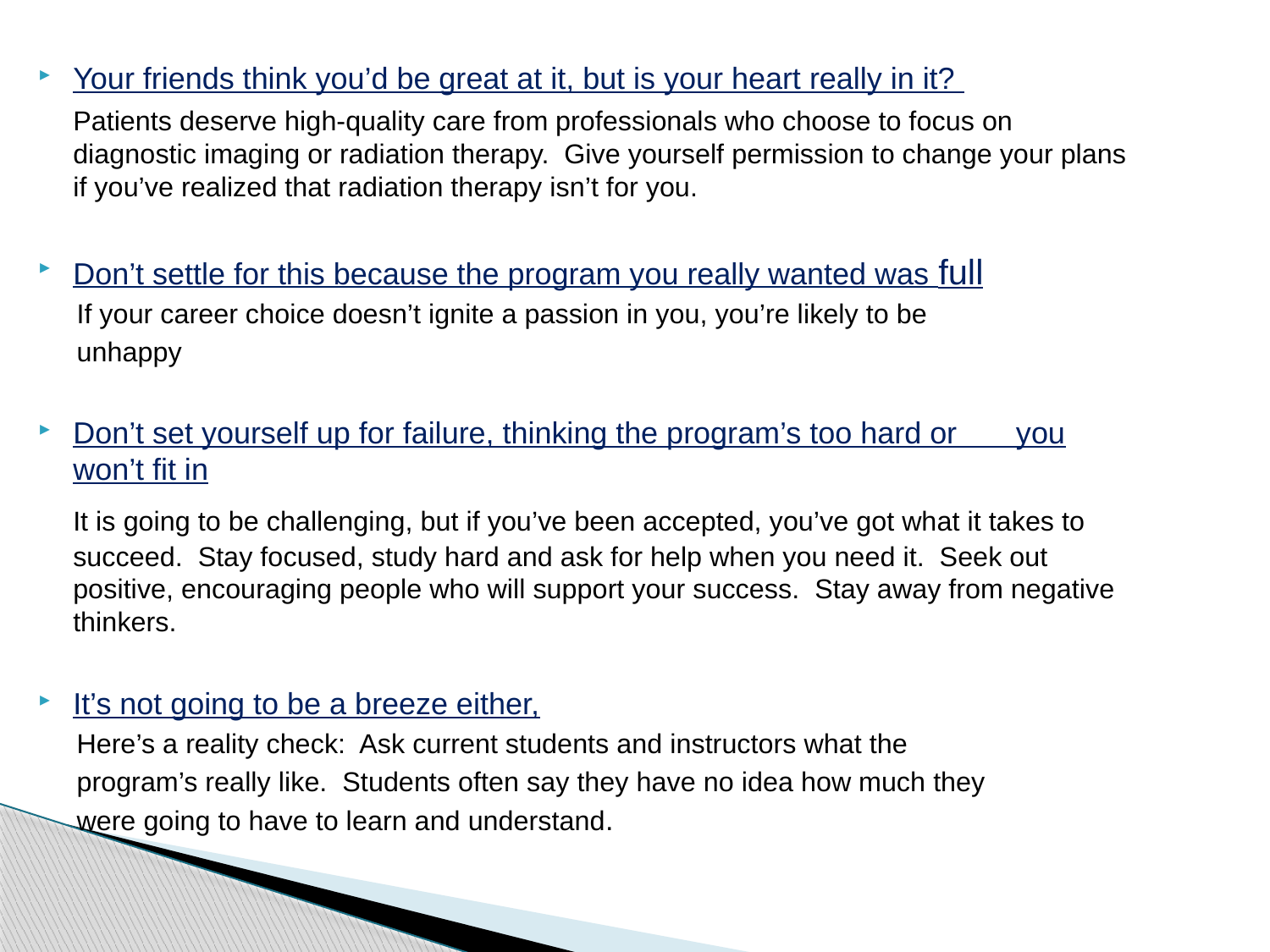

Your friends think you’d be great at it, but is your heart really in it?
	Patients deserve high-quality care from professionals who choose to focus on diagnostic imaging or radiation therapy.  Give yourself permission to change your plans if you’ve realized that radiation therapy isn’t for you.

Don’t settle for this because the program you really wanted was full
If your career choice doesn’t ignite a passion in you, you’re likely to be
unhappy

Don’t set yourself up for failure, thinking the program’s too hard or       you won’t fit in
	It is going to be challenging, but if you’ve been accepted, you’ve got what it takes to succeed.  Stay focused, study hard and ask for help when you need it.  Seek out positive, encouraging people who will support your success.  Stay away from negative thinkers.

It’s not going to be a breeze either,
Here’s a reality check:  Ask current students and instructors what the
program’s really like.  Students often say they have no idea how much they
were going to have to learn and understand.